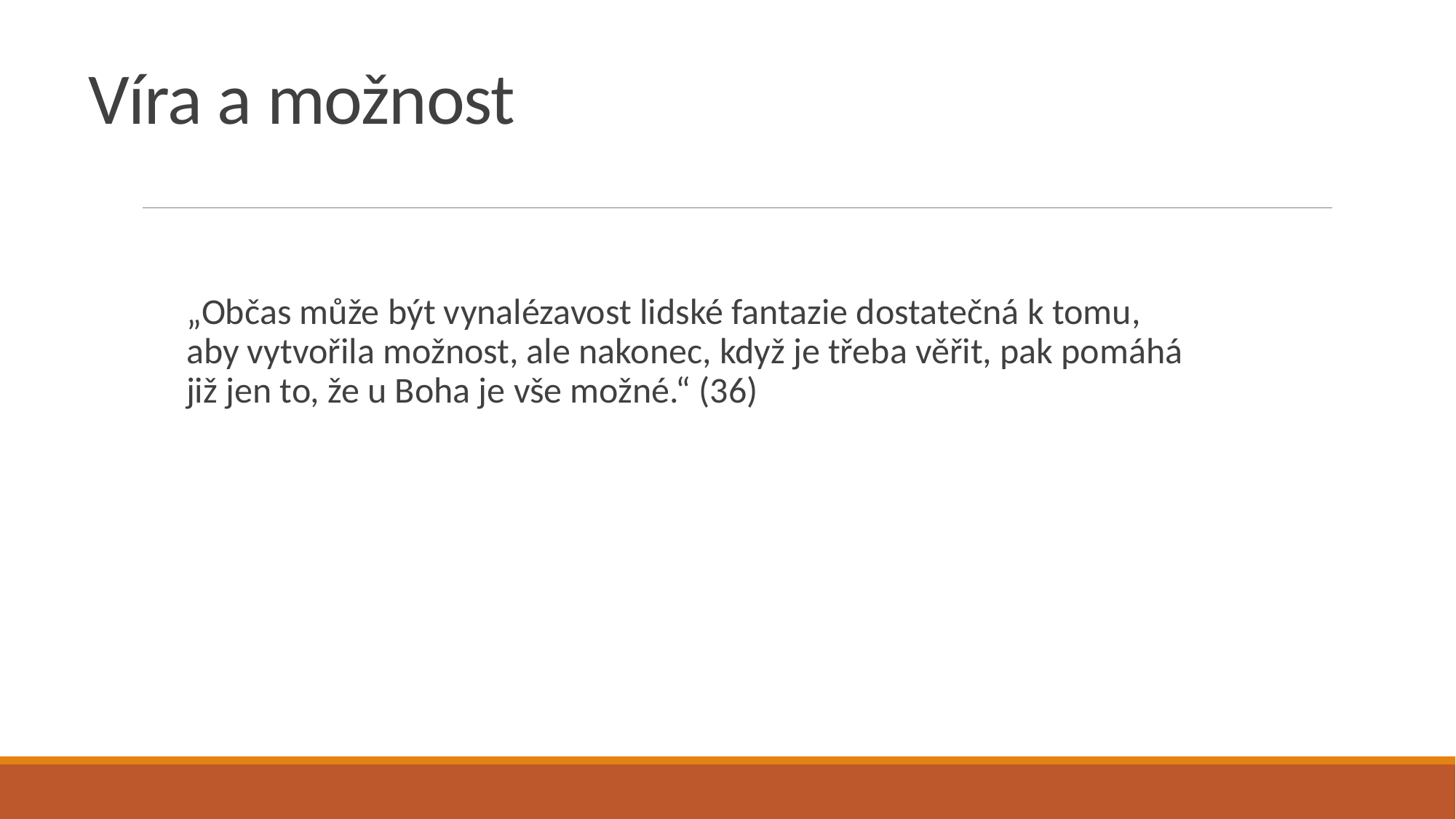

# Víra a možnost

„Občas může být vynalézavost lidské fantazie dostatečná k tomu, aby vytvořila možnost, ale nakonec, když je třeba věřit, pak pomáhá již jen to, že u Boha je vše možné.“ (36)